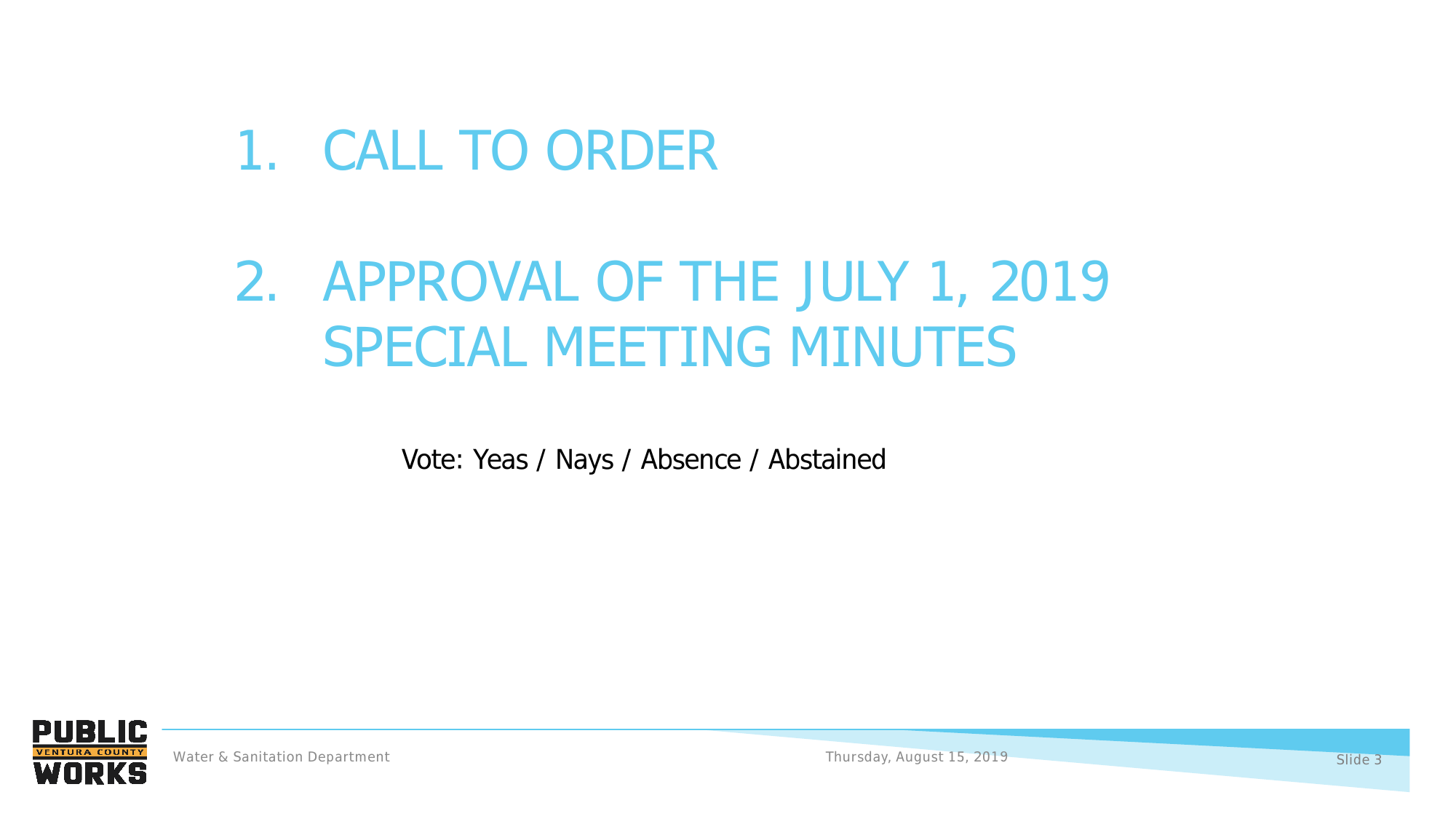

CALL TO ORDER

APPROVAL OF THE JULY 1, 2019 SPECIAL MEETING MINUTES
Vote: Yeas / Nays / Absence / Abstained
Thursday, August 15, 2019
Water & Sanitation Department
Slide 3